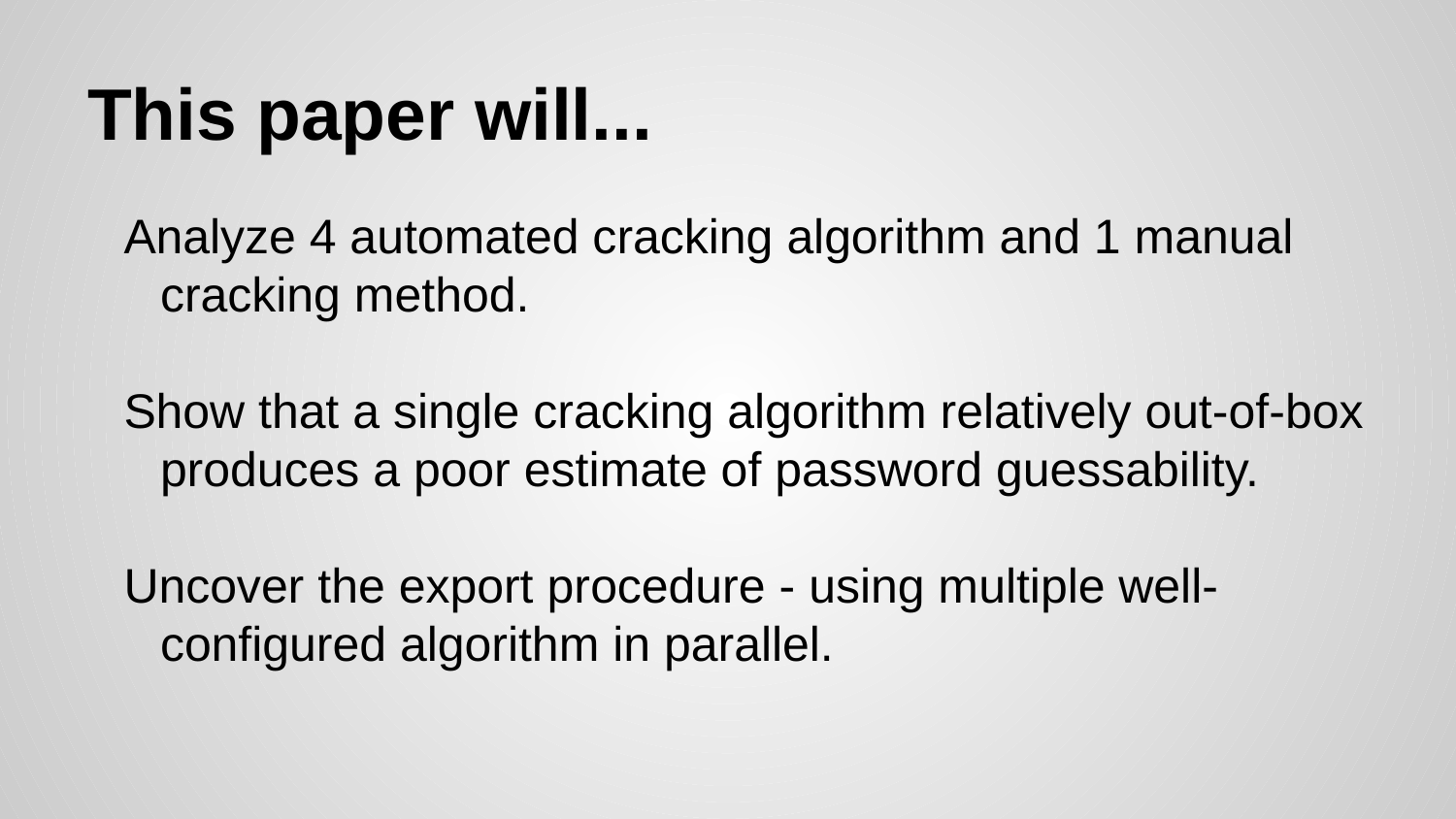

# This paper will...
Analyze 4 automated cracking algorithm and 1 manual cracking method.

Show that a single cracking algorithm relatively out-of-box produces a poor estimate of password guessability.

Uncover the export procedure - using multiple well-configured algorithm in parallel.